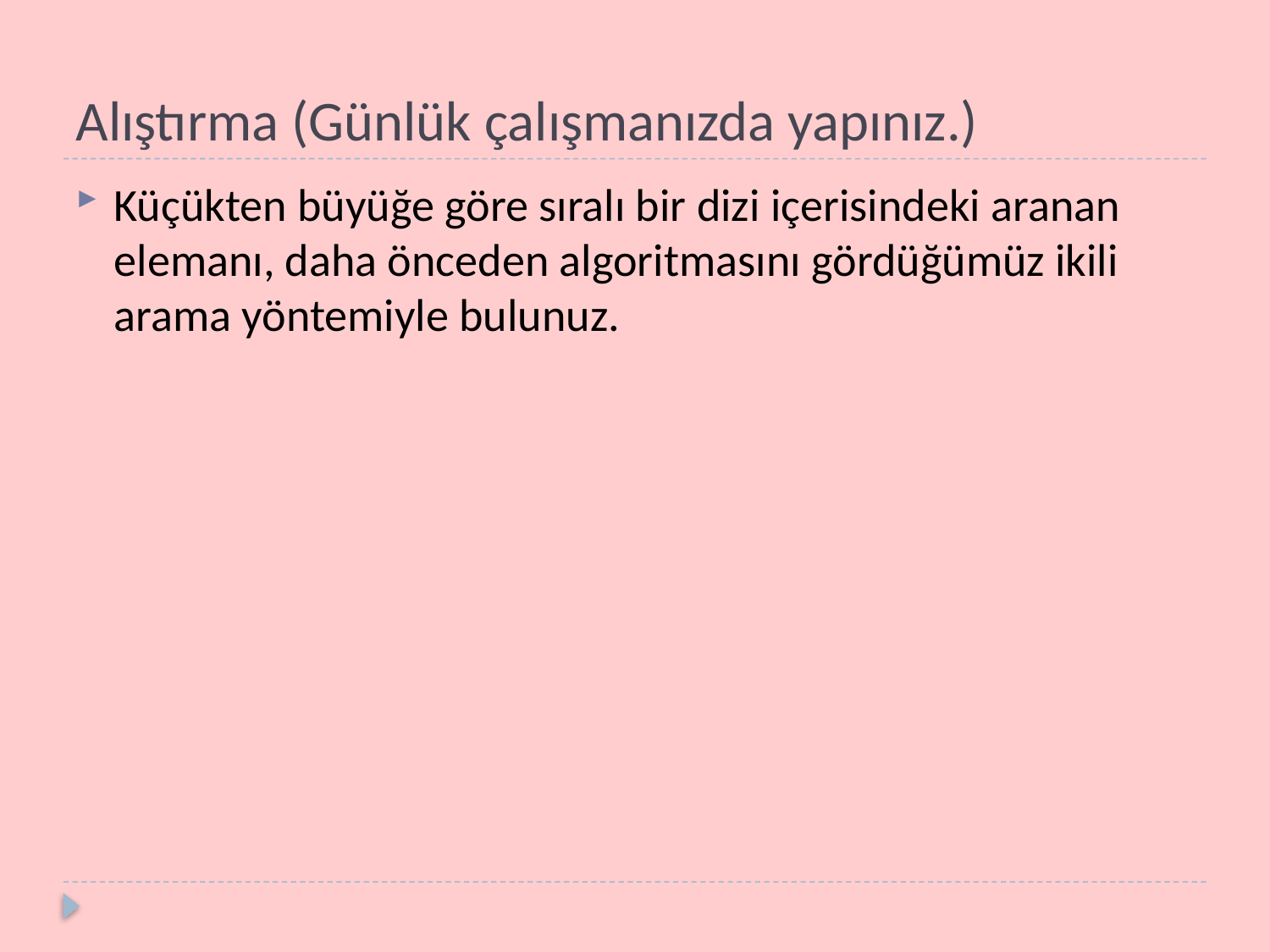

# Alıştırma (Günlük çalışmanızda yapınız.)
Küçükten büyüğe göre sıralı bir dizi içerisindeki aranan elemanı, daha önceden algoritmasını gördüğümüz ikili arama yöntemiyle bulunuz.